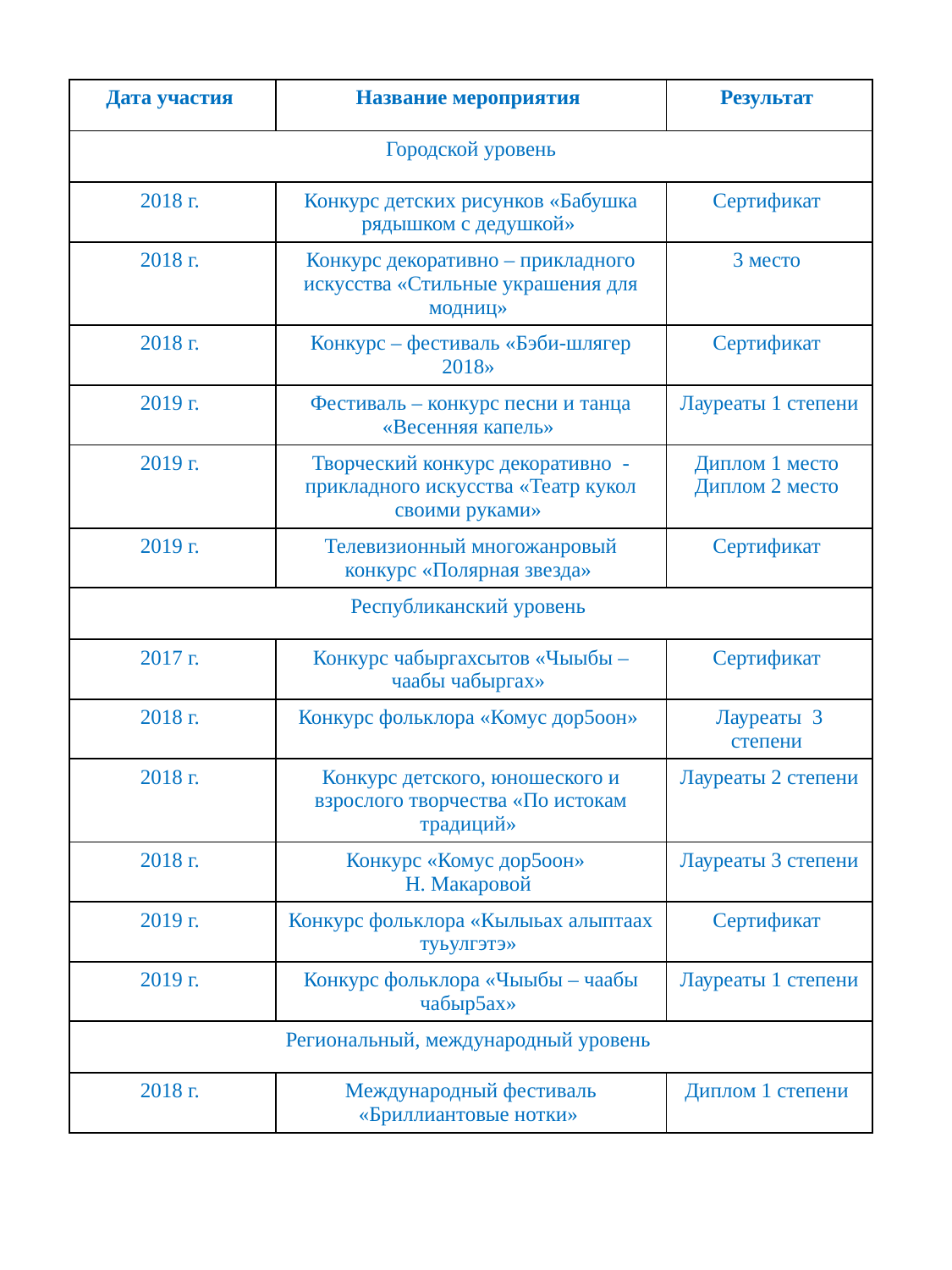

| Дата участия | Название мероприятия | Результат |
| --- | --- | --- |
| Городской уровень |  |  |
| 2018 г. | Конкурс детских рисунков «Бабушка рядышком с дедушкой» | Сертификат |
| 2018 г. | Конкурс декоративно – прикладного искусства «Стильные украшения для модниц» | 3 место |
| 2018 г. | Конкурс – фестиваль «Бэби-шлягер 2018» | Сертификат |
| 2019 г. | Фестиваль – конкурс песни и танца «Весенняя капель» | Лауреаты 1 степени |
| 2019 г. | Творческий конкурс декоративно - прикладного искусства «Театр кукол своими руками» | Диплом 1 место Диплом 2 место |
| 2019 г. | Телевизионный многожанровый конкурс «Полярная звезда» | Сертификат |
| Республиканский уровень |  |  |
| 2017 г. | Конкурс чабыргахсытов «Чыыбы – чаабы чабыргах» | Сертификат |
| 2018 г. | Конкурс фольклора «Комус дор5оон» | Лауреаты 3 степени |
| 2018 г. | Конкурс детского, юношеского и взрослого творчества «По истокам традиций» | Лауреаты 2 степени |
| 2018 г. | Конкурс «Комус дор5оон» Н. Макаровой | Лауреаты 3 степени |
| 2019 г. | Конкурс фольклора «Кылыьах алыптаах туьулгэтэ» | Сертификат |
| 2019 г. | Конкурс фольклора «Чыыбы – чаабы чабыр5ах» | Лауреаты 1 степени |
| Региональный, международный уровень |  |  |
| 2018 г. | Международный фестиваль «Бриллиантовые нотки» | Диплом 1 степени |